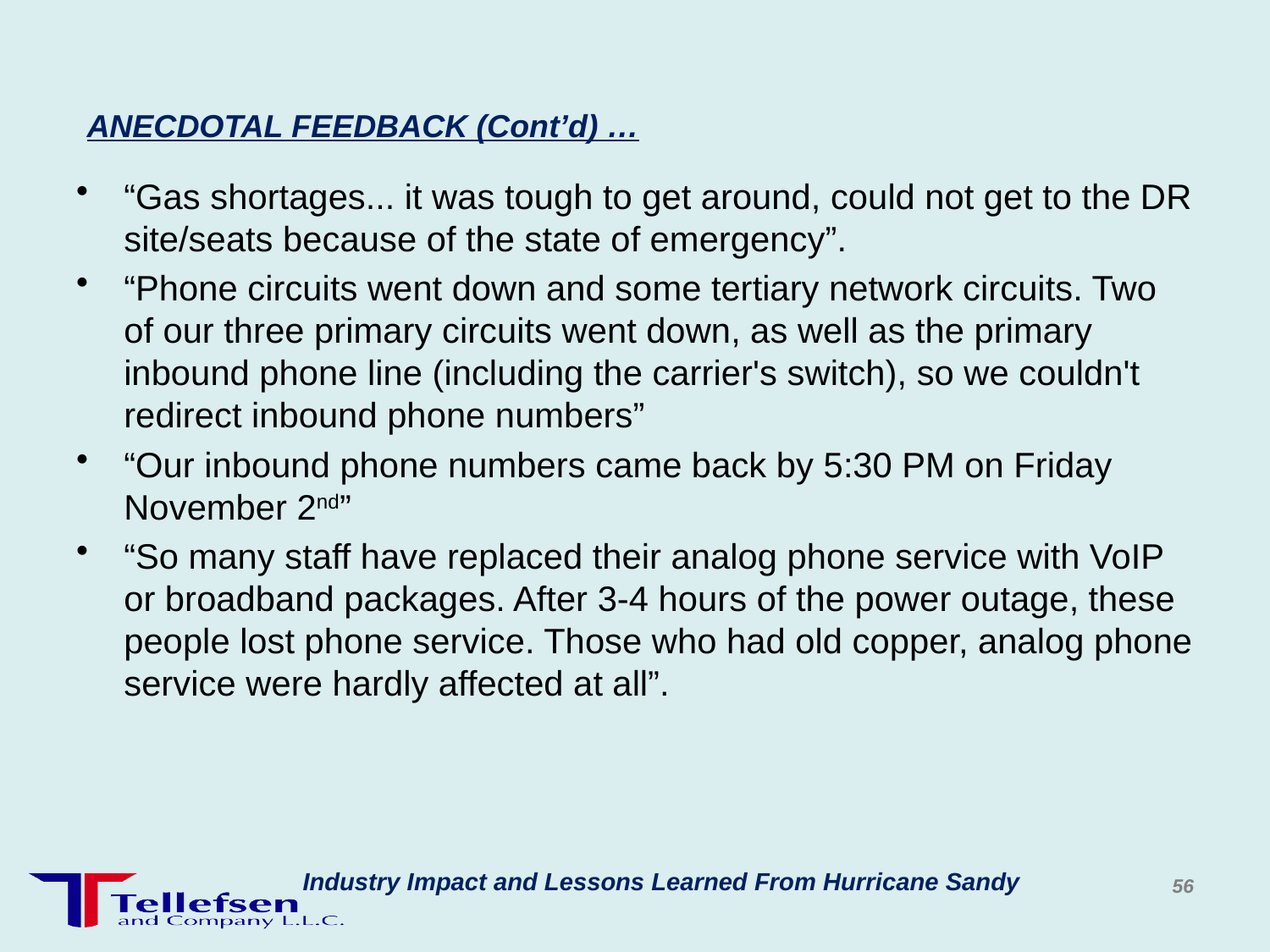

# ANECDOTAL FEEDBACK (Cont’d) …
“Gas shortages... it was tough to get around, could not get to the DR site/seats because of the state of emergency”.
“Phone circuits went down and some tertiary network circuits. Two of our three primary circuits went down, as well as the primary inbound phone line (including the carrier's switch), so we couldn't redirect inbound phone numbers”
“Our inbound phone numbers came back by 5:30 PM on Friday November 2nd”
“So many staff have replaced their analog phone service with VoIP or broadband packages. After 3-4 hours of the power outage, these people lost phone service. Those who had old copper, analog phone service were hardly affected at all”.

Industry Impact and Lessons Learned From Hurricane Sandy
56